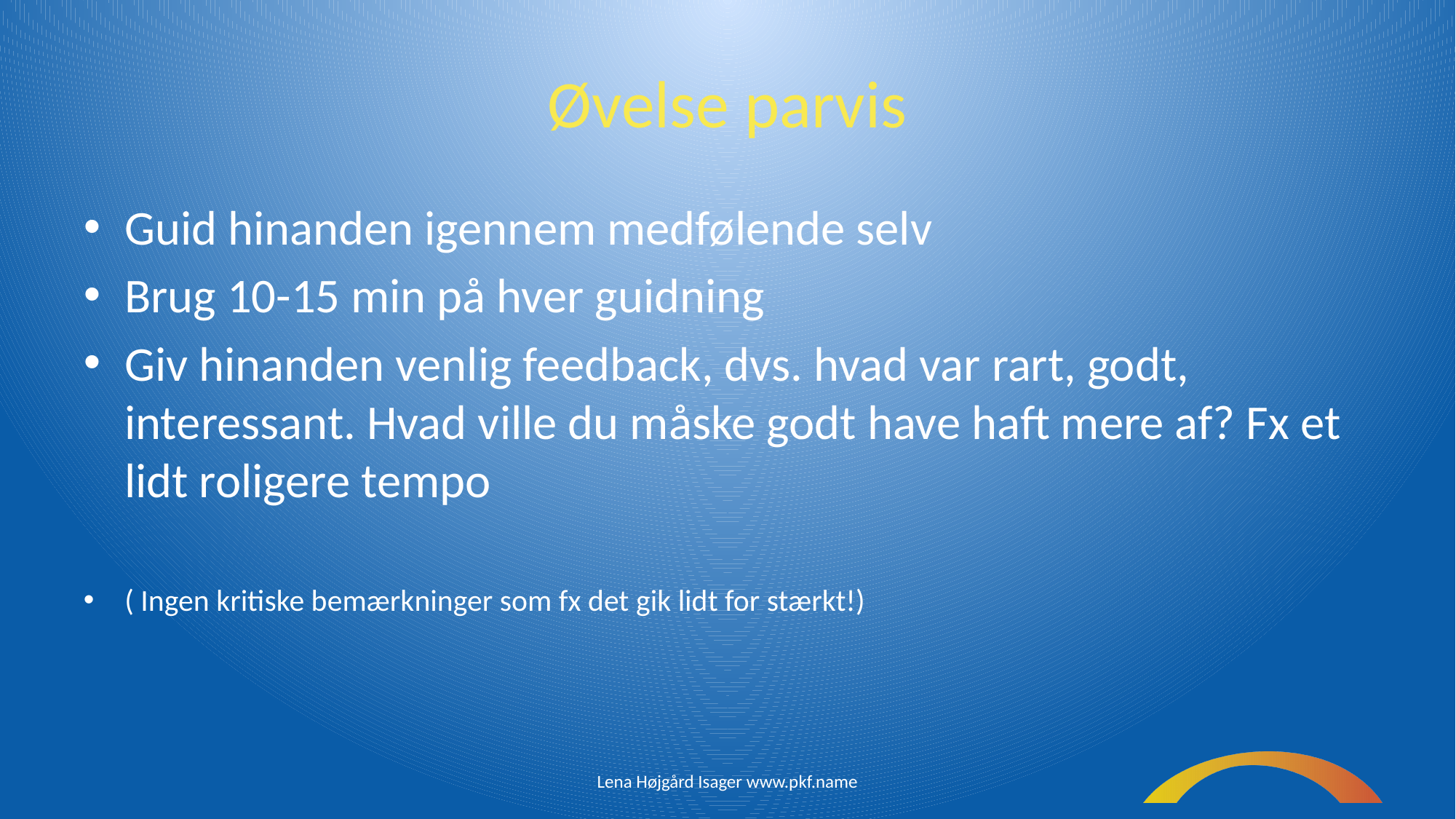

# Øvelse parvis
Guid hinanden igennem medfølende selv
Brug 10-15 min på hver guidning
Giv hinanden venlig feedback, dvs. hvad var rart, godt, interessant. Hvad ville du måske godt have haft mere af? Fx et lidt roligere tempo

( Ingen kritiske bemærkninger som fx det gik lidt for stærkt!)
Lena Højgård Isager www.pkf.name